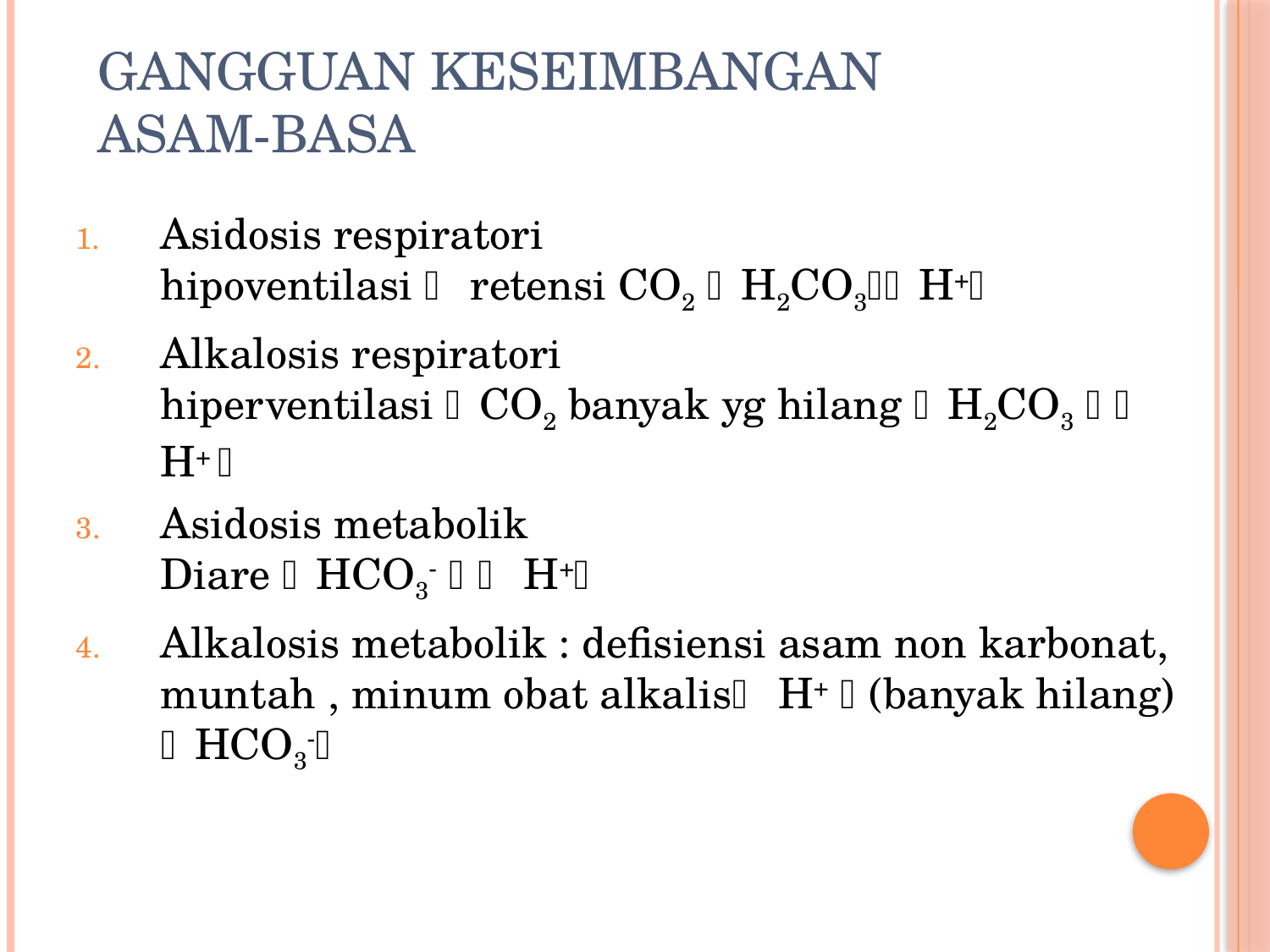

# Gangguan Keseimbangan Asam-Basa
14
Asidosis respiratori
hipoventilasi → retensi CO2 →H2CO3↑→H+↑
Alkalosis respiratori
hiperventilasi →CO2 banyak yg hilang →H2CO3 ↓ → H+ ↓
Asidosis metabolik
Diare →HCO3- ↓ → H+↑
Alkalosis metabolik : defisiensi asam non karbonat,
muntah , minum obat alkalis→ H+ ↓ (banyak hilang) →HCO3-↑